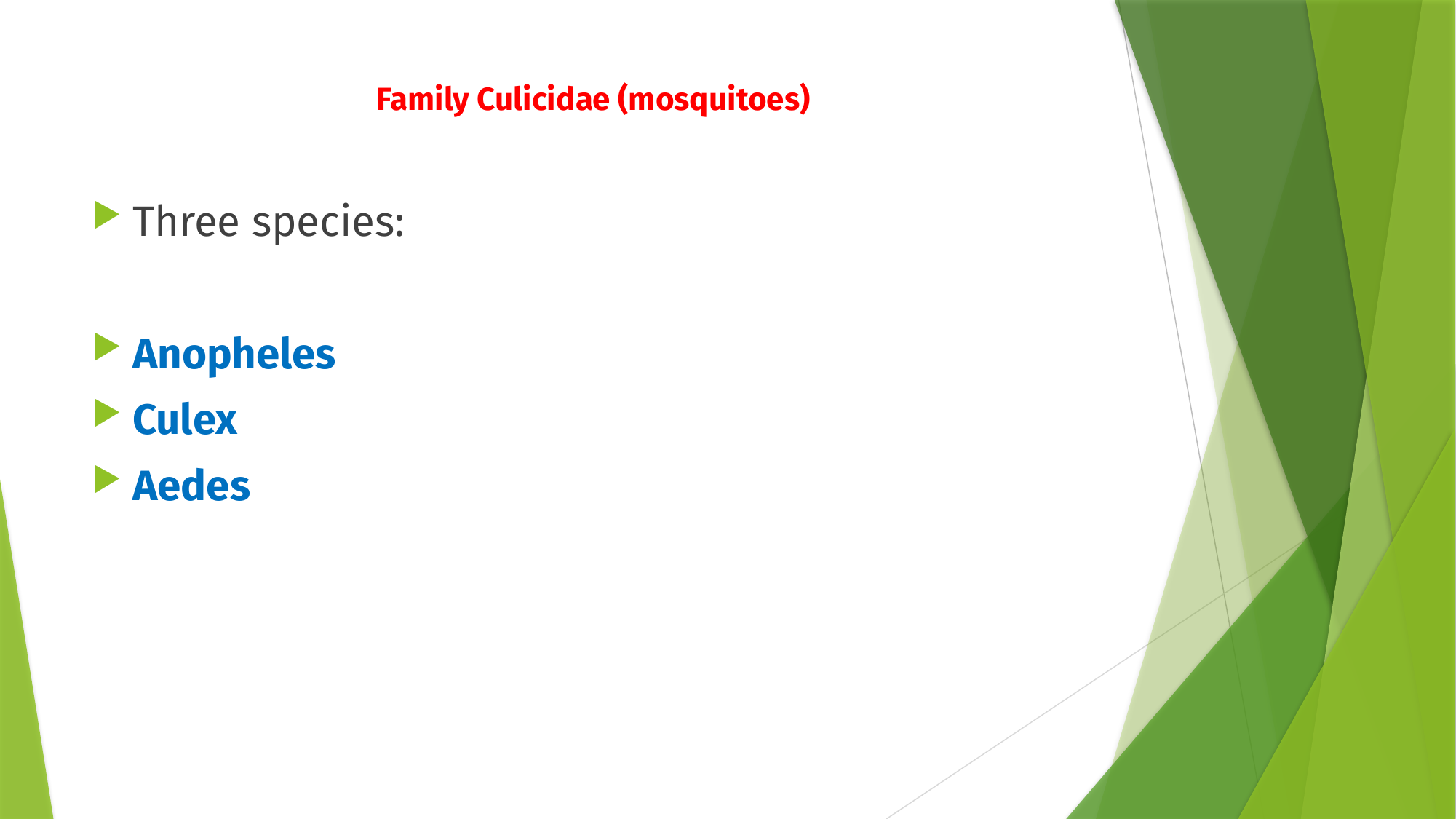

# Family Culicidae (mosquitoes)
Three species:

Anopheles
Culex
Aedes